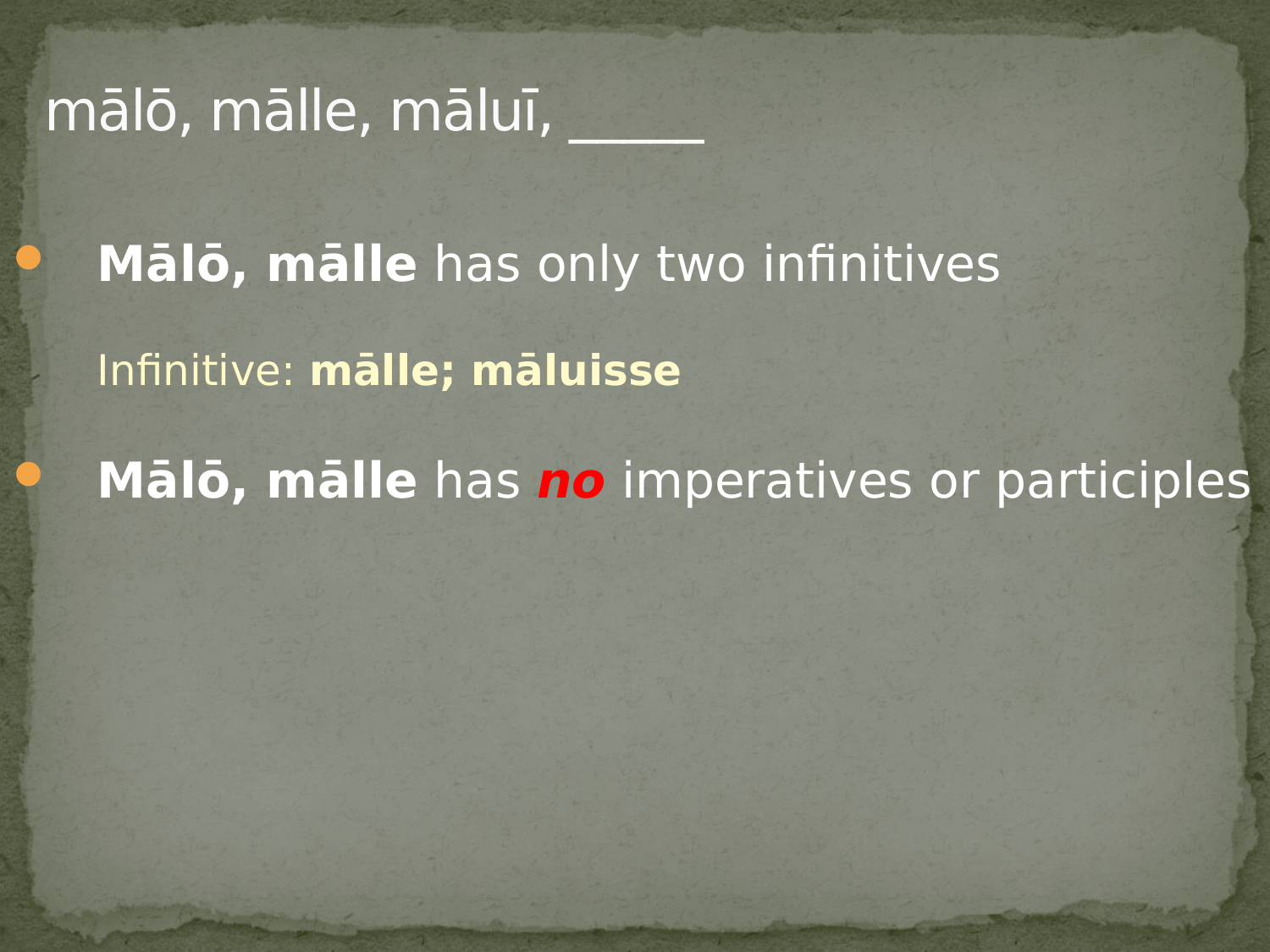

# mālō, mālle, māluī, _____
Mālō, mālle has only two infinitives

	Infinitive: mālle; māluisse

Mālō, mālle has no imperatives or participles